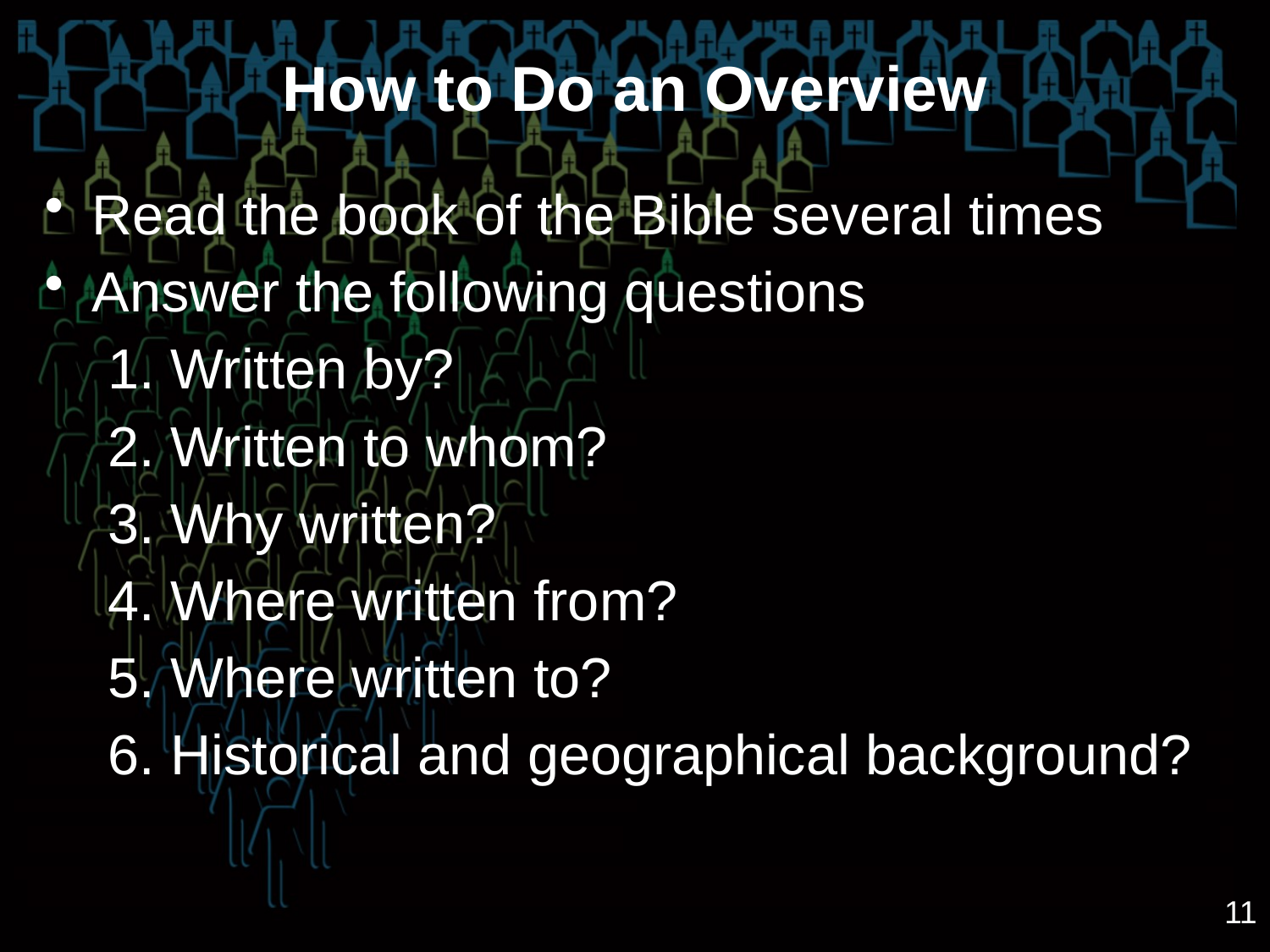

How to Do an Overview
Read the book of the Bible several times
Answer the following questions
1. Written by?
2. Written to whom?
3. Why written?
4. Where written from?
5. Where written to?
6. Historical and geographical background?

11